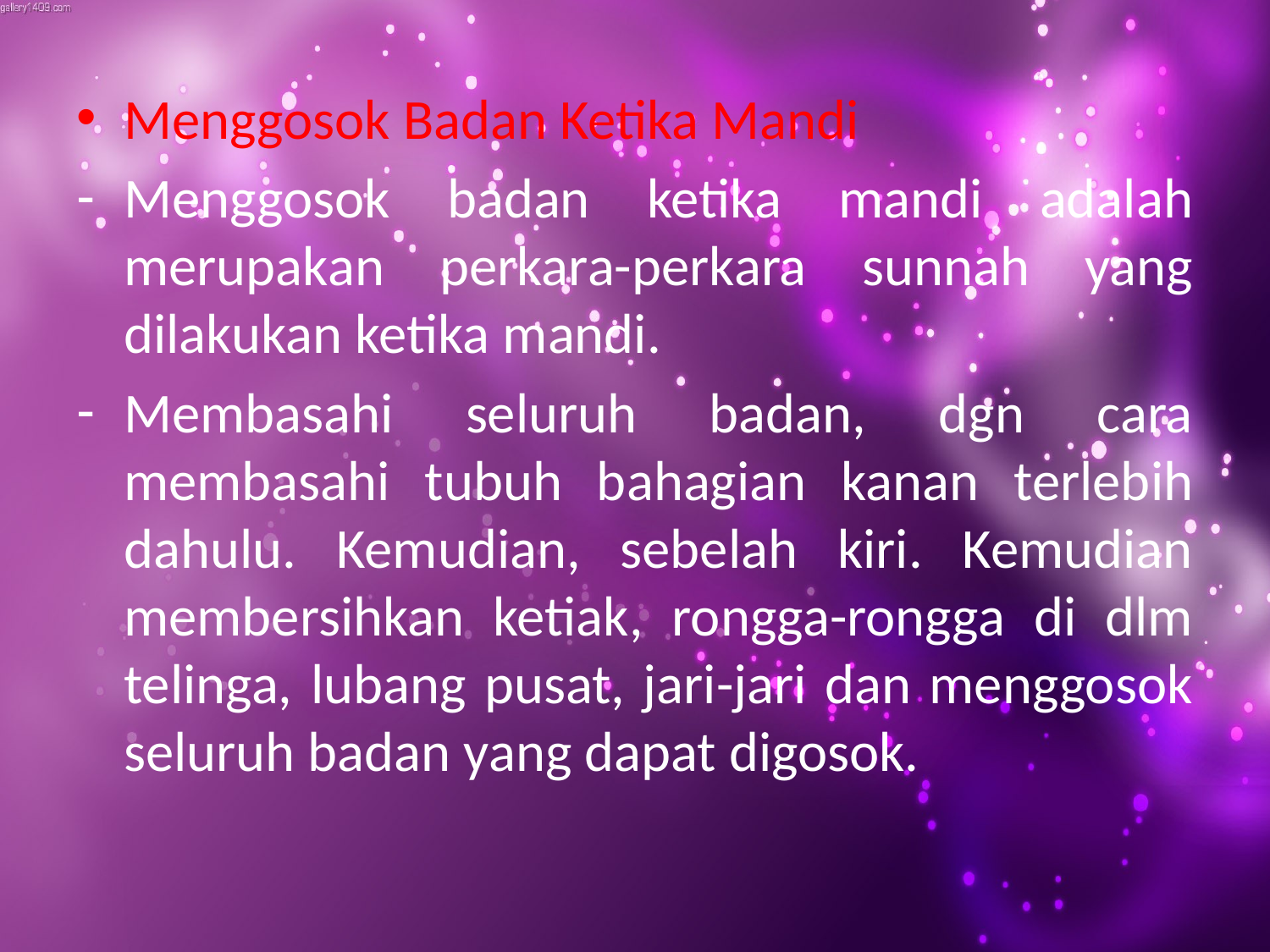

Menggosok Badan Ketika Mandi
Menggosok badan ketika mandi adalah merupakan perkara-perkara sunnah yang dilakukan ketika mandi.
Membasahi seluruh badan, dgn cara membasahi tubuh bahagian kanan terlebih dahulu. Kemudian, sebelah kiri. Kemudian membersihkan ketiak, rongga-rongga di dlm telinga, lubang pusat, jari-jari dan menggosok seluruh badan yang dapat digosok.